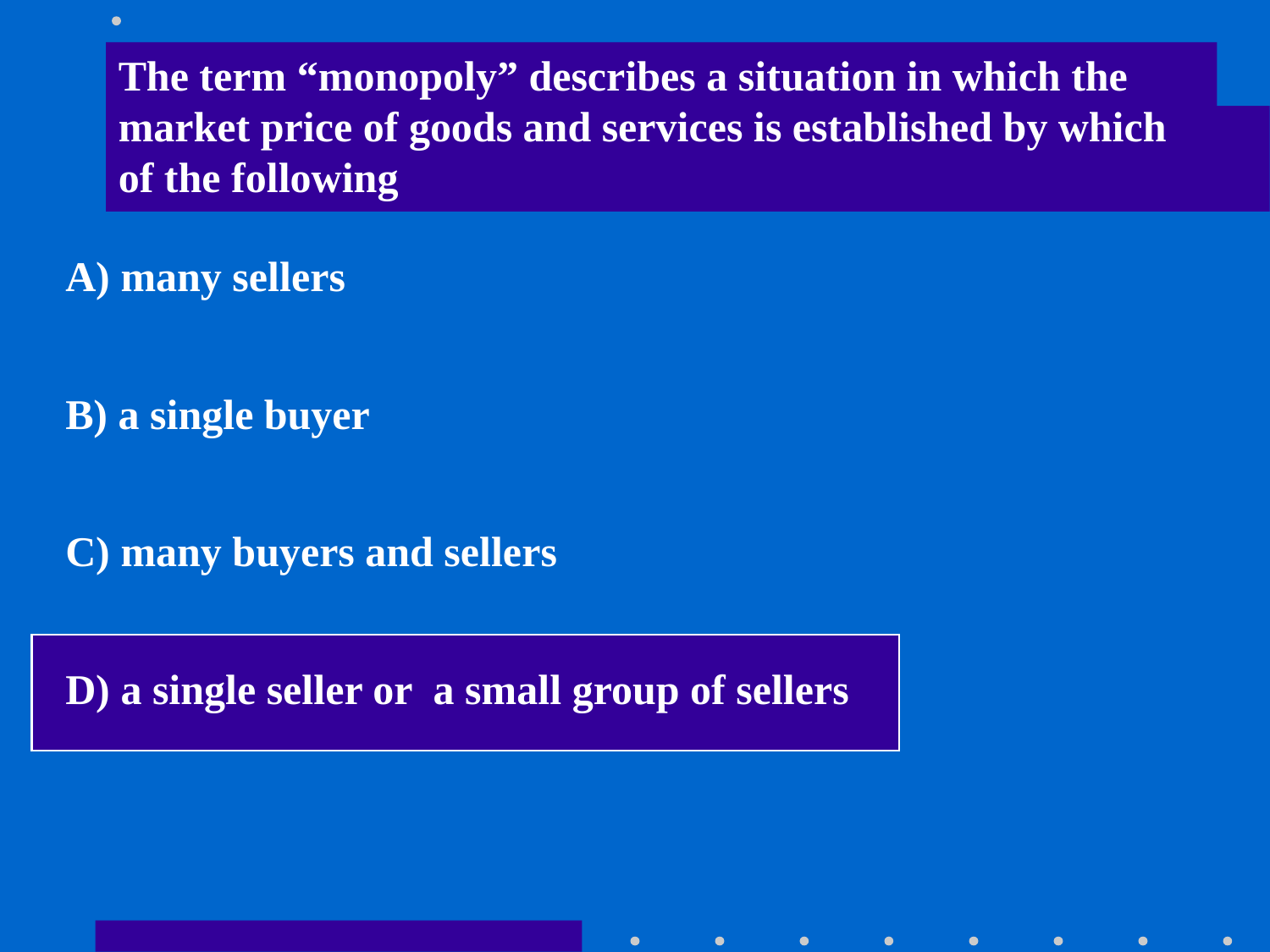

The term “monopoly” describes a situation in which the market price of goods and services is established by which of the following
A) many sellers
B) a single buyer
C) many buyers and sellers

D) a single seller or  a small group of sellers